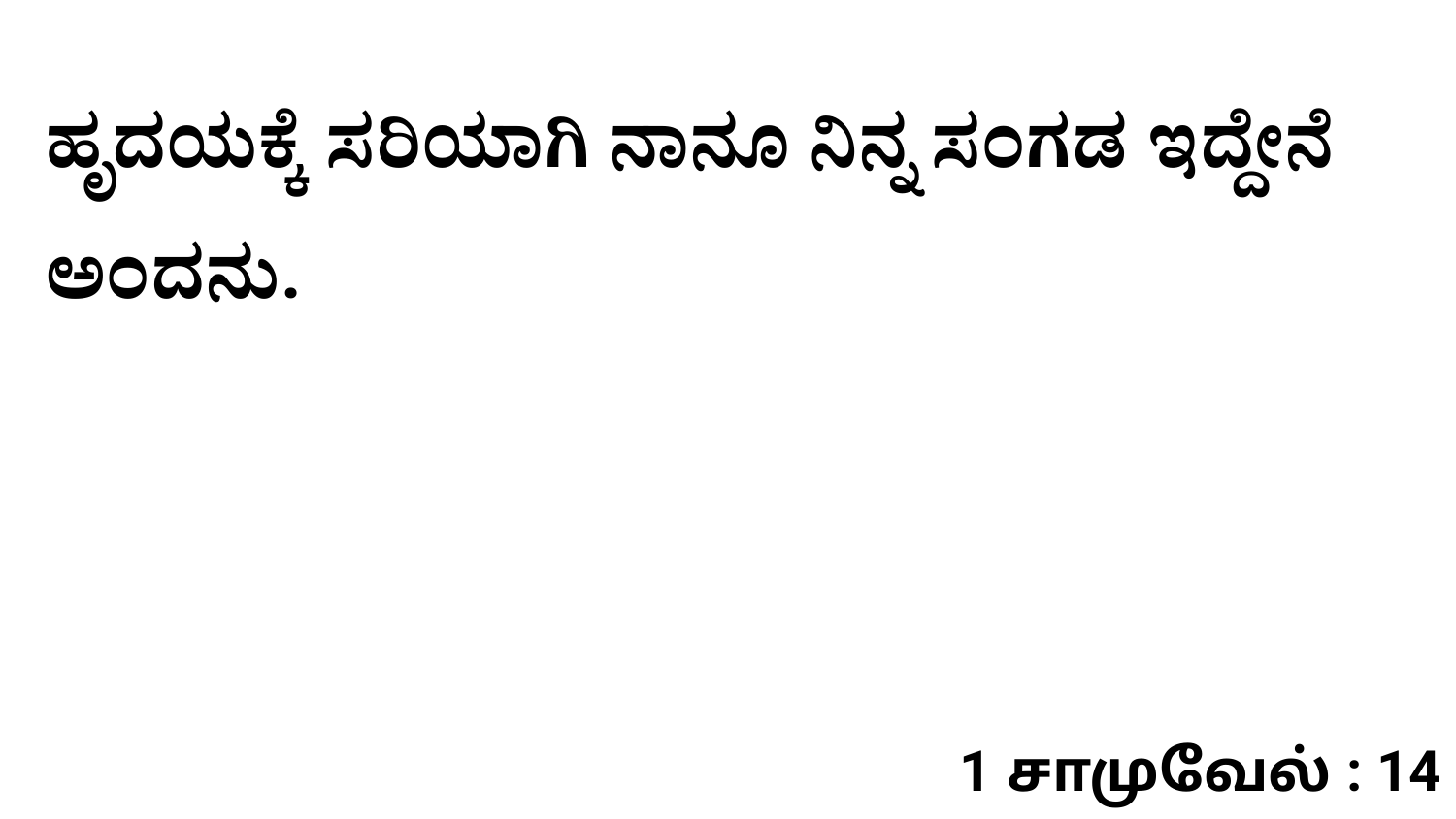

ಹೃದಯಕ್ಕೆ ಸರಿಯಾಗಿ ನಾನೂ ನಿನ್ನ ಸಂಗಡ ಇದ್ದೇನೆ ಅಂದನು.
1 சாமுவேல் : 14